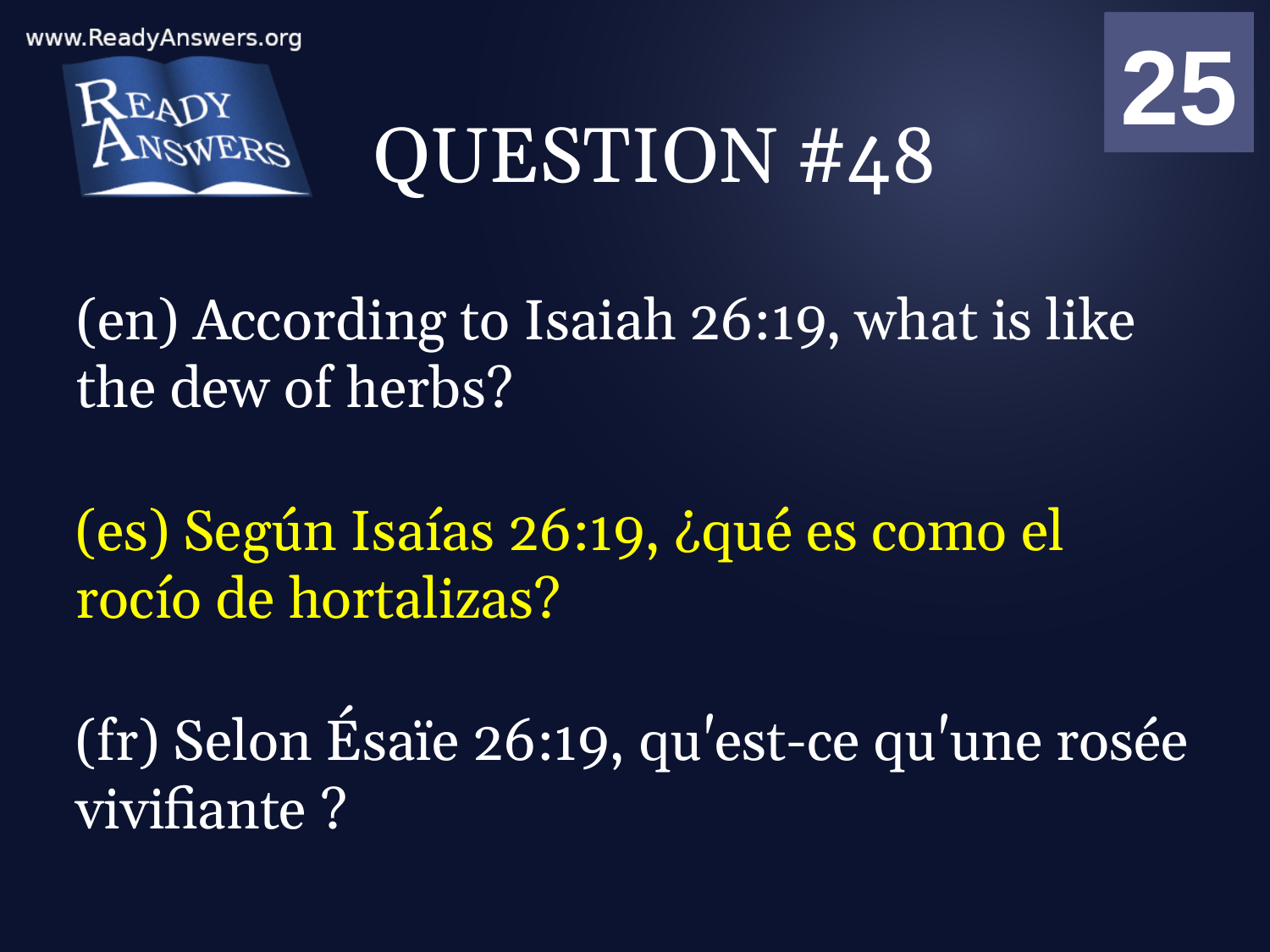

01
02
03
04
05
06
07
08
09
10
11
12
13
14
15
16
17
18
19
20
21
22
23
24
25
00
# QUESTION #48
(en) According to Isaiah 26:19, what is like the dew of herbs?
(es) Según Isaías 26:19, ¿qué es como el rocío de hortalizas?
(fr) Selon Ésaïe 26:19, qu'est-ce qu'une rosée vivifiante ?